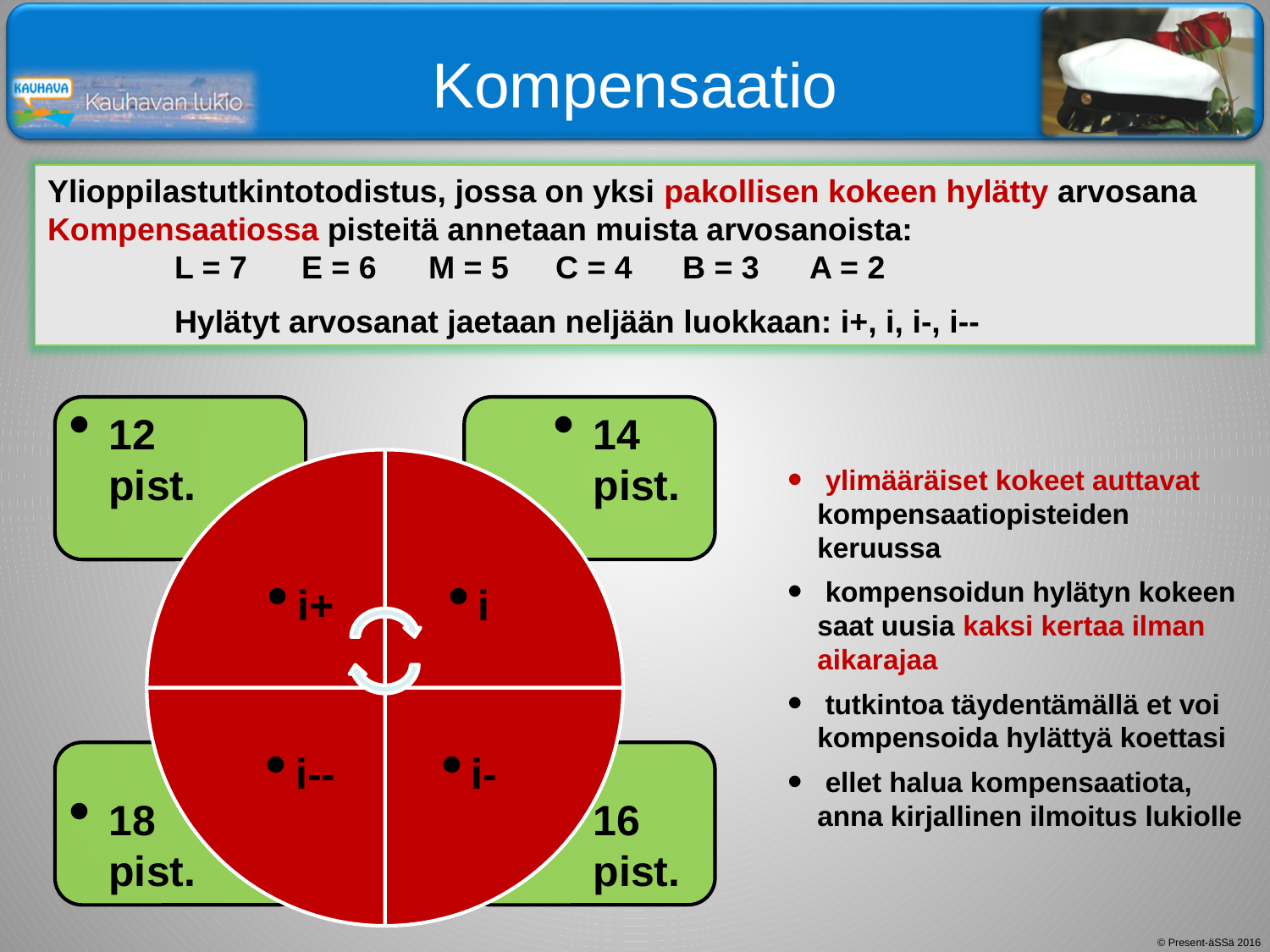

# Kompensaatio
Ylioppilastutkintotodistus, jossa on yksi pakollisen kokeen hylätty arvosana
Kompensaatiossa pisteitä annetaan muista arvosanoista:
L = 7	E = 6 	M = 5	C = 4 	B = 3 	A = 2
Hylätyt arvosanat jaetaan neljään luokkaan: i+, i, i-, i--
i+
i
14 pist.
i-
i--
18 pist.
 ylimääräiset kokeet auttavat kompensaatiopisteiden keruussa
 kompensoidun hylätyn kokeen saat uusia kaksi kertaa ilman aikarajaa
 tutkintoa täydentämällä et voi  kompensoida hylättyä koettasi
 ellet halua kompensaatiota, anna kirjallinen ilmoitus lukiolle